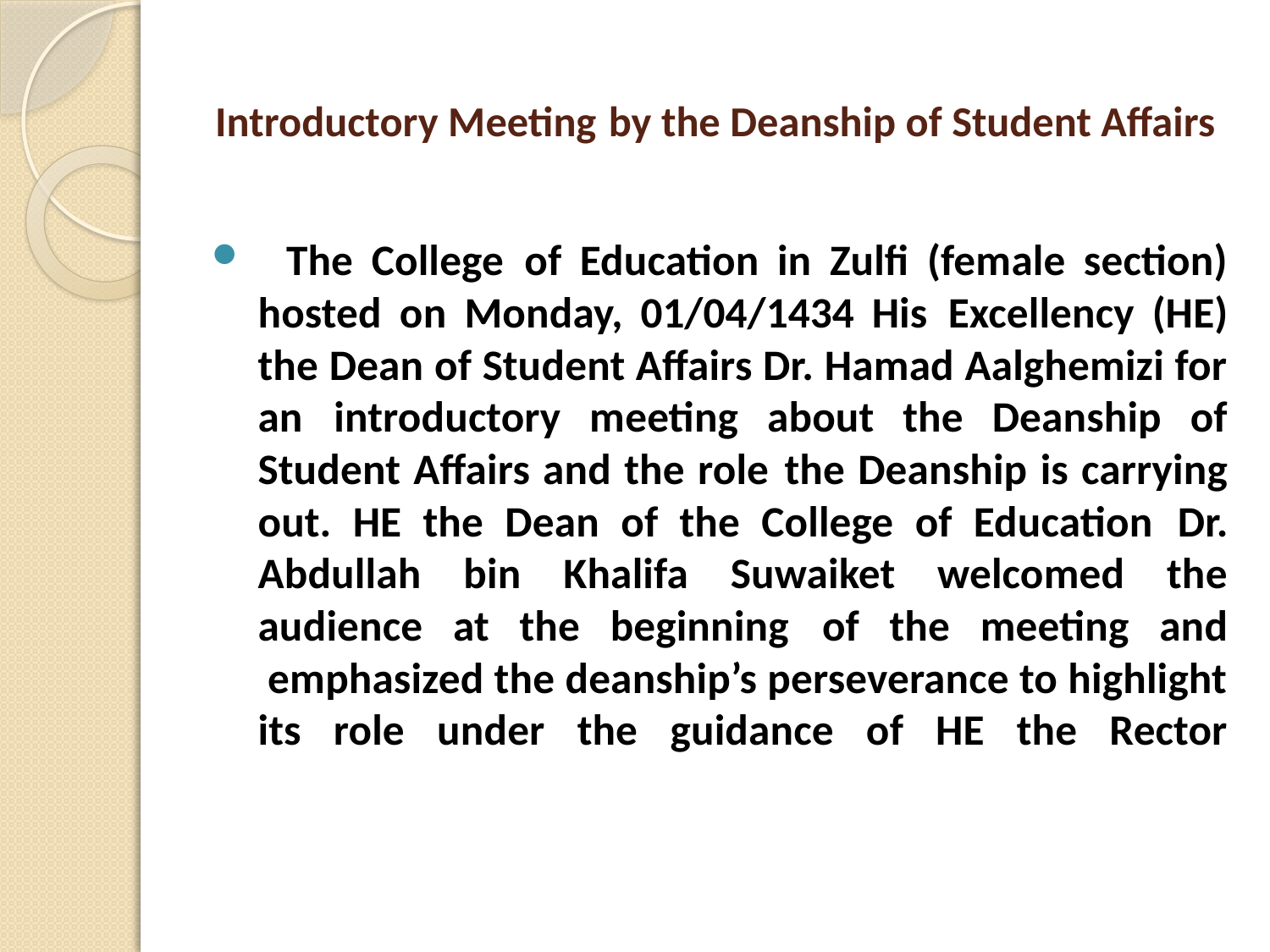

# Introductory Meeting by the Deanship of Student Affairs
  The College of Education in Zulfi (female section) hosted on Monday, 01/04/1434 His Excellency (HE) the Dean of Student Affairs Dr. Hamad Aalghemizi for an introductory meeting about the Deanship of Student Affairs and the role the Deanship is carrying out. HE the Dean of the College of Education Dr. Abdullah bin Khalifa Suwaiket welcomed the audience at the beginning of the meeting and  emphasized the deanship’s perseverance to highlight its role under the guidance of HE the Rector